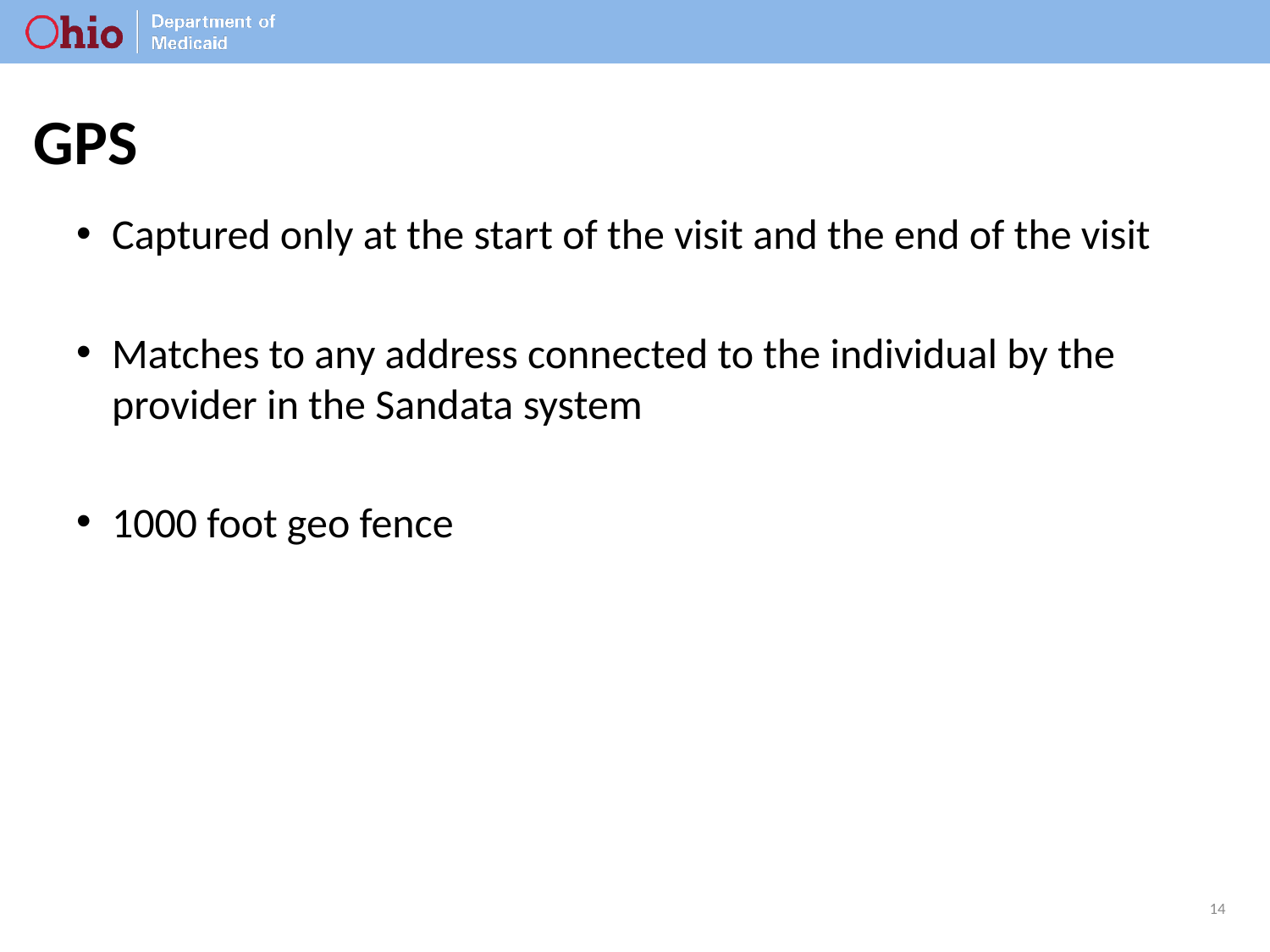

# GPS
Captured only at the start of the visit and the end of the visit

Matches to any address connected to the individual by the provider in the Sandata system

1000 foot geo fence

14